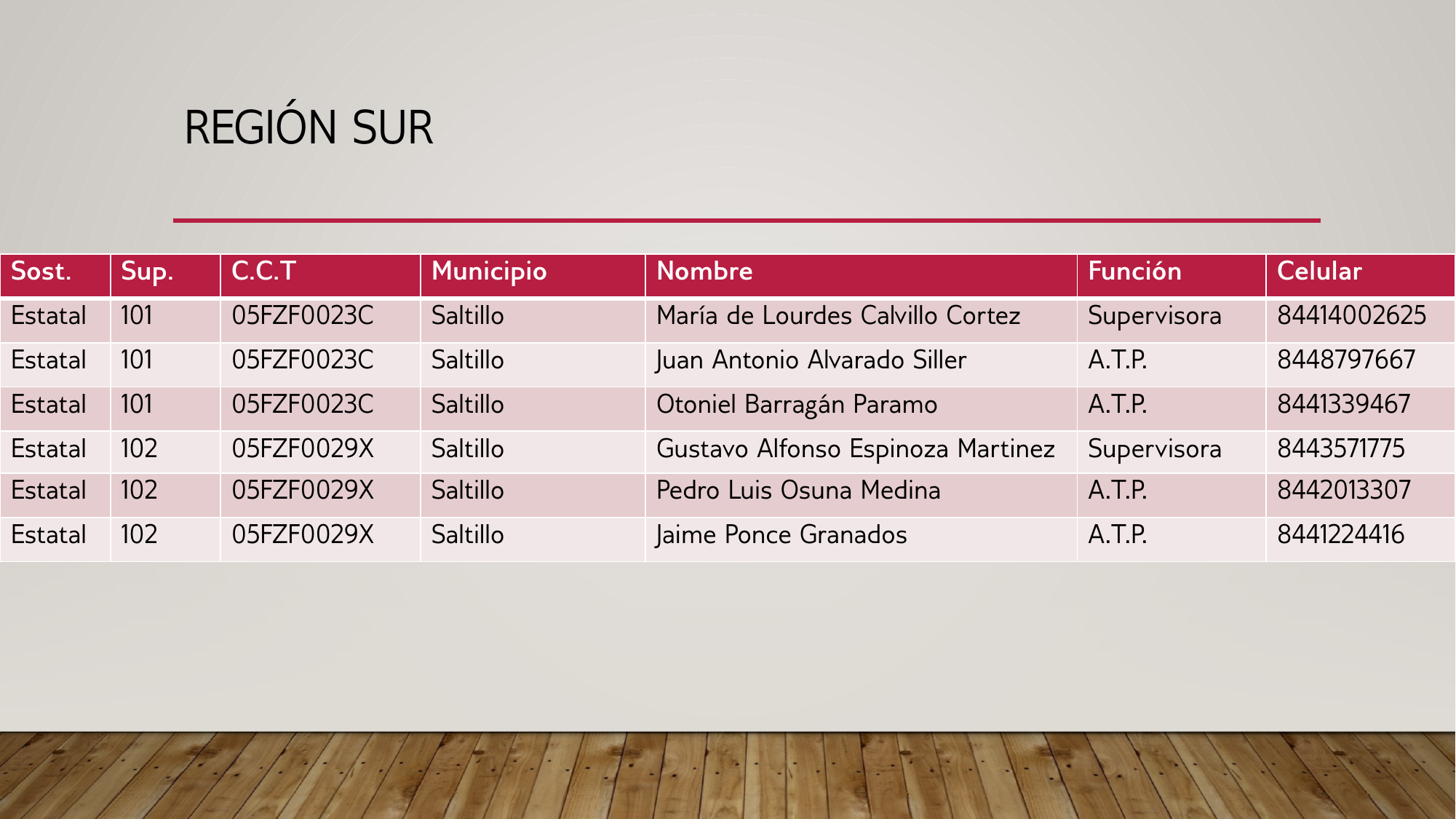

# Región sur
| Sost. | Sup. | C.C.T | Municipio | Nombre | Función | Celular |
| --- | --- | --- | --- | --- | --- | --- |
| Estatal | 101 | 05FZF0023C | Saltillo | María de Lourdes Calvillo Cortez | Supervisora | 84414002625 |
| Estatal | 101 | 05FZF0023C | Saltillo | Juan Antonio Alvarado Siller | A.T.P. | 8448797667 |
| Estatal | 101 | 05FZF0023C | Saltillo | Otoniel Barragán Paramo | A.T.P. | 8441339467 |
| Estatal | 102 | 05FZF0029X | Saltillo | Gustavo Alfonso Espinoza Martinez | Supervisora | 8443571775 |
| Estatal | 102 | 05FZF0029X | Saltillo | Pedro Luis Osuna Medina | A.T.P. | 8442013307 |
| Estatal | 102 | 05FZF0029X | Saltillo | Jaime Ponce Granados | A.T.P. | 8441224416 |